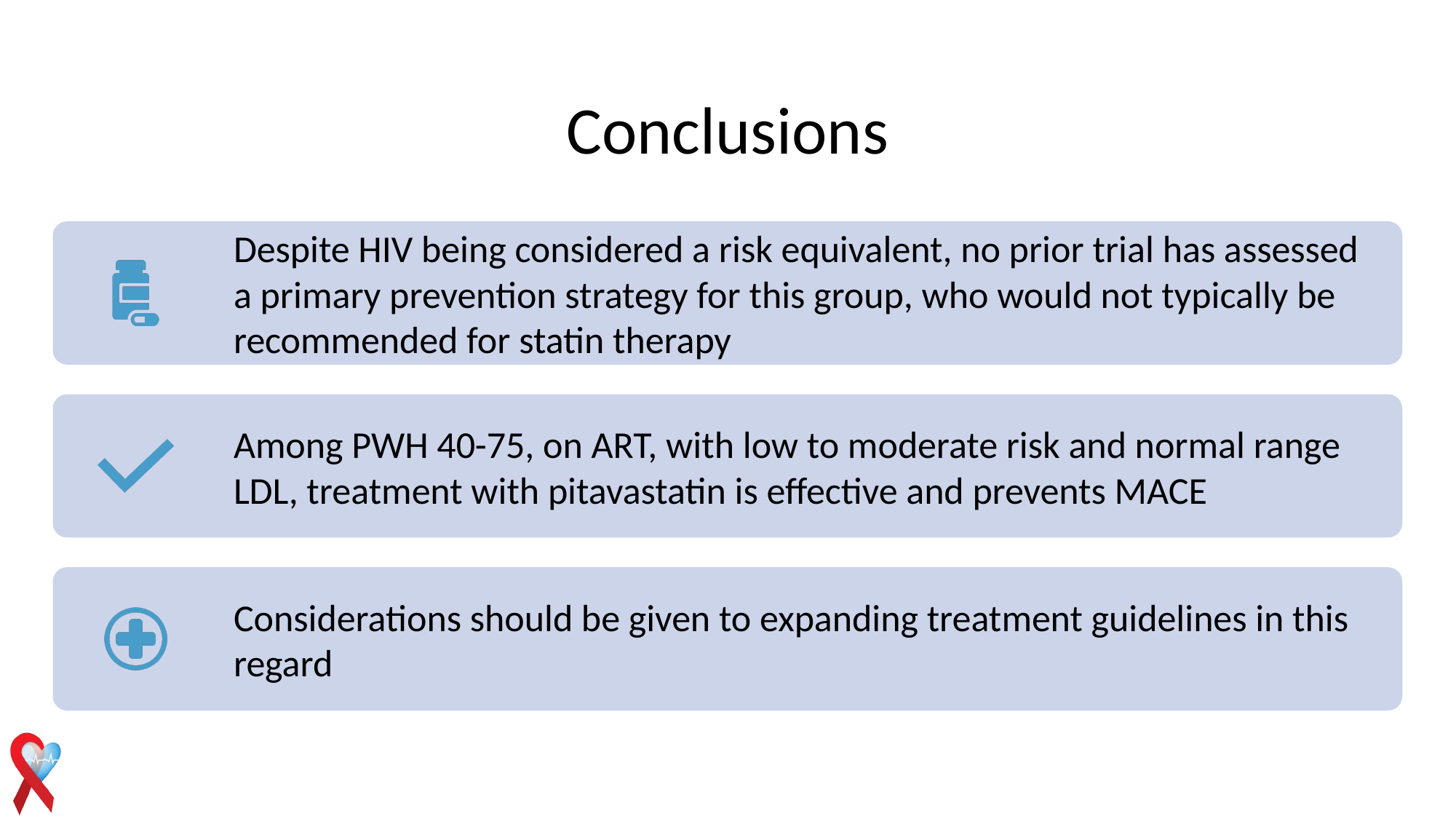

Conclusions
Despite HIV being considered a risk equivalent, no prior trial has assessed a primary prevention strategy for this group, who would not typically be recommended for statin therapy
Among PWH 40-75, on ART, with low to moderate risk and normal range LDL, treatment with pitavastatin is effective and prevents MACE
Considerations should be given to expanding treatment guidelines in this regard